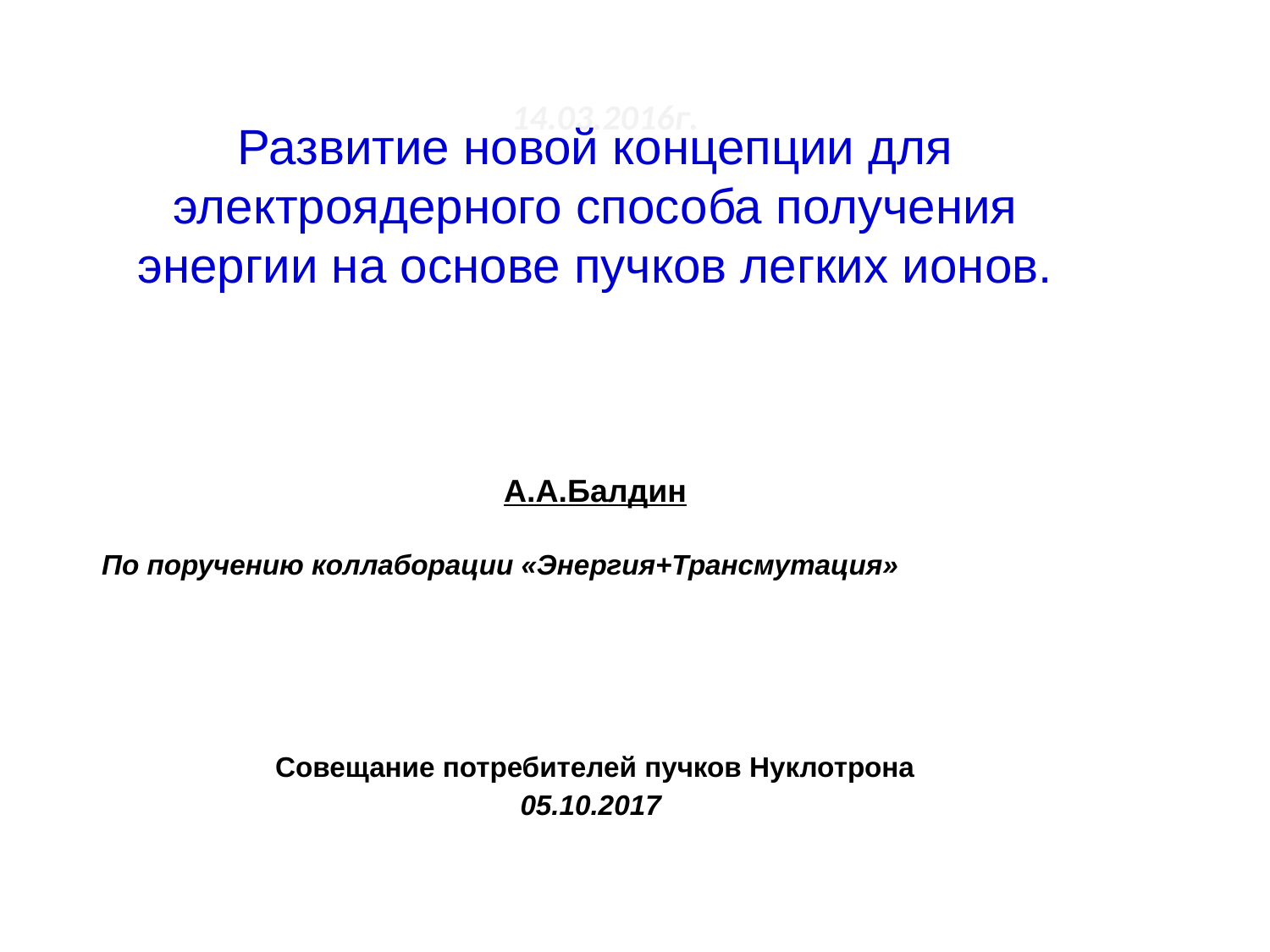

Scientific-methodical Department LHEP
14.03.2016г.
Развитие новой концепции для электроядерного способа получения энергии на основе пучков легких ионов.

А.А.Балдин

По поручению коллаборации «Энергия+Трансмутация»

Совещание потребителей пучков Нуклотрона
05.10.2017